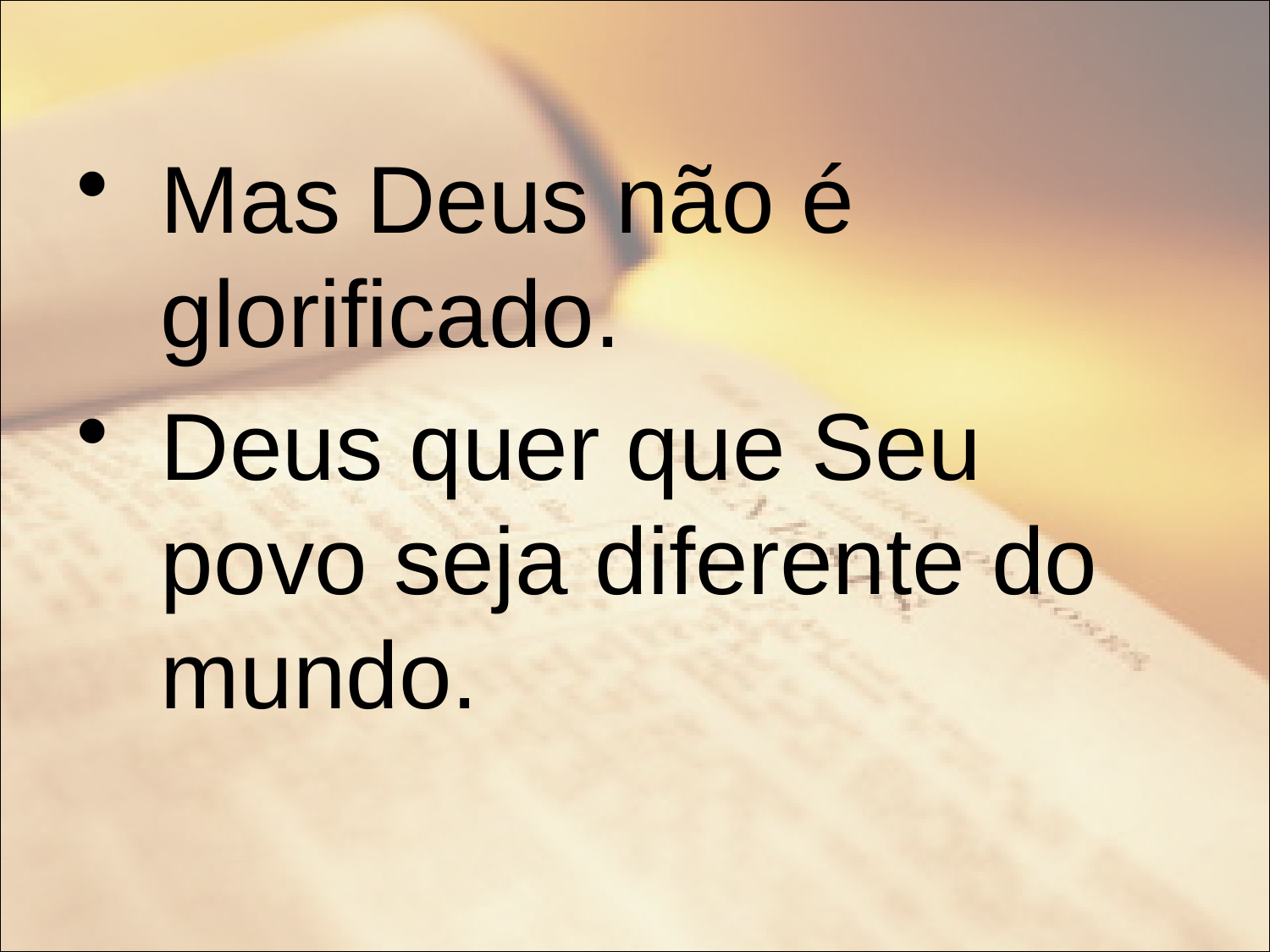

Mas Deus não é glorificado.
Deus quer que Seu povo seja diferente do mundo.